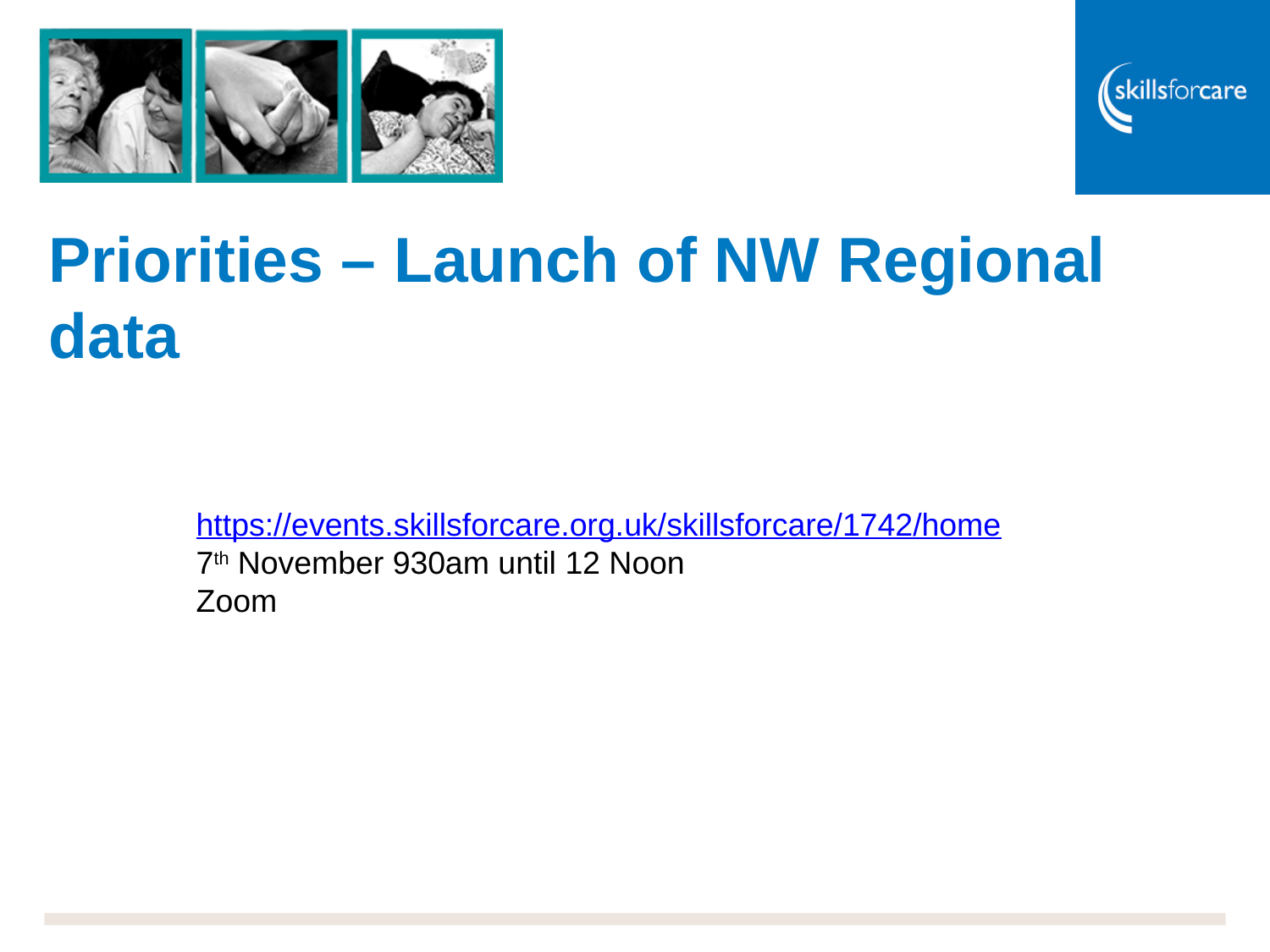

# Priorities – Launch of NW Regional data
https://events.skillsforcare.org.uk/skillsforcare/1742/home
7th November 930am until 12 Noon
Zoom